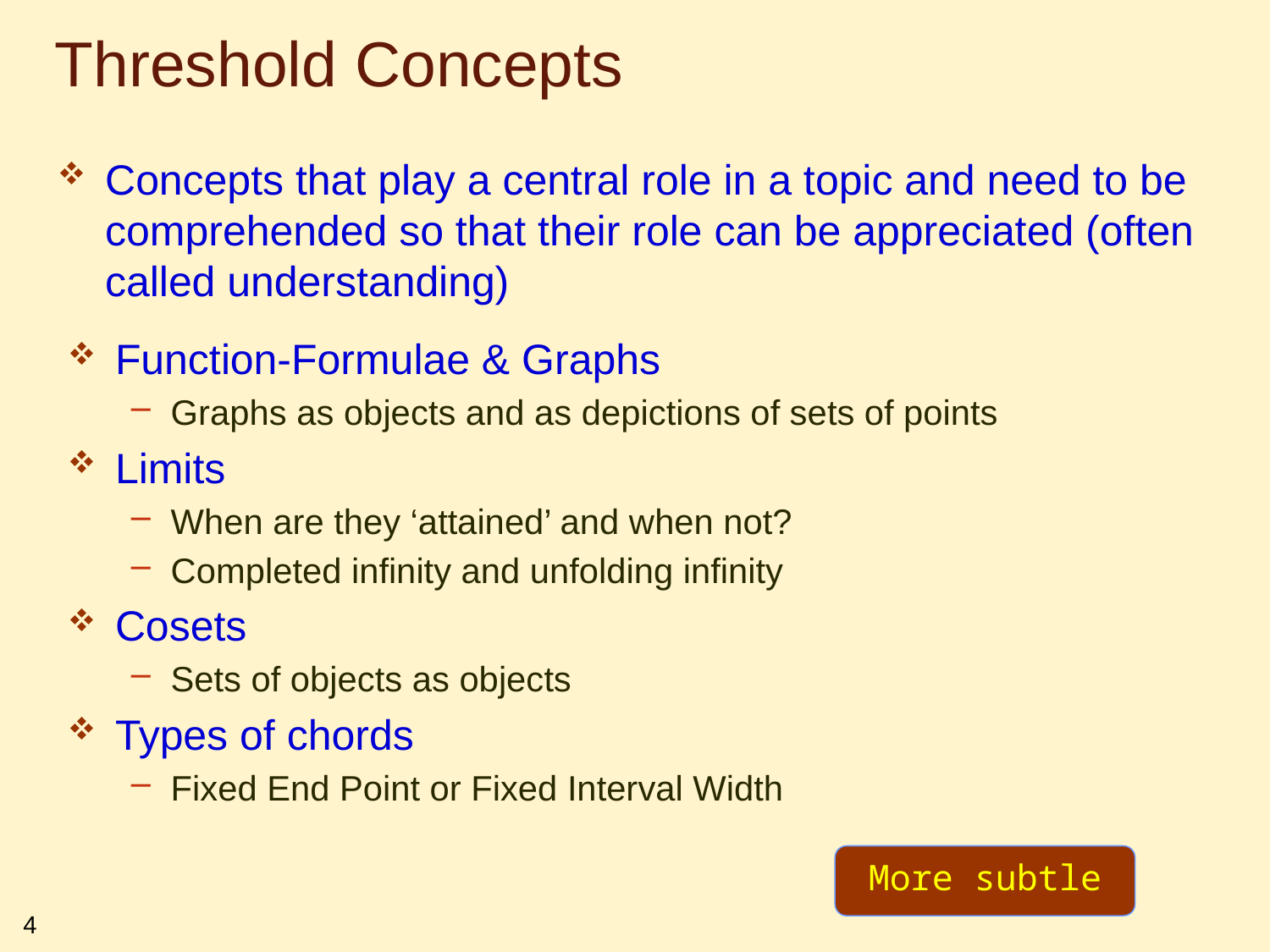

# Threshold Concepts
Concepts that play a central role in a topic and need to be comprehended so that their role can be appreciated (often called understanding)
Function-Formulae & Graphs
Graphs as objects and as depictions of sets of points
Limits
When are they ‘attained’ and when not?
Completed infinity and unfolding infinity
Cosets
Sets of objects as objects
Types of chords
Fixed End Point or Fixed Interval Width

More subtle